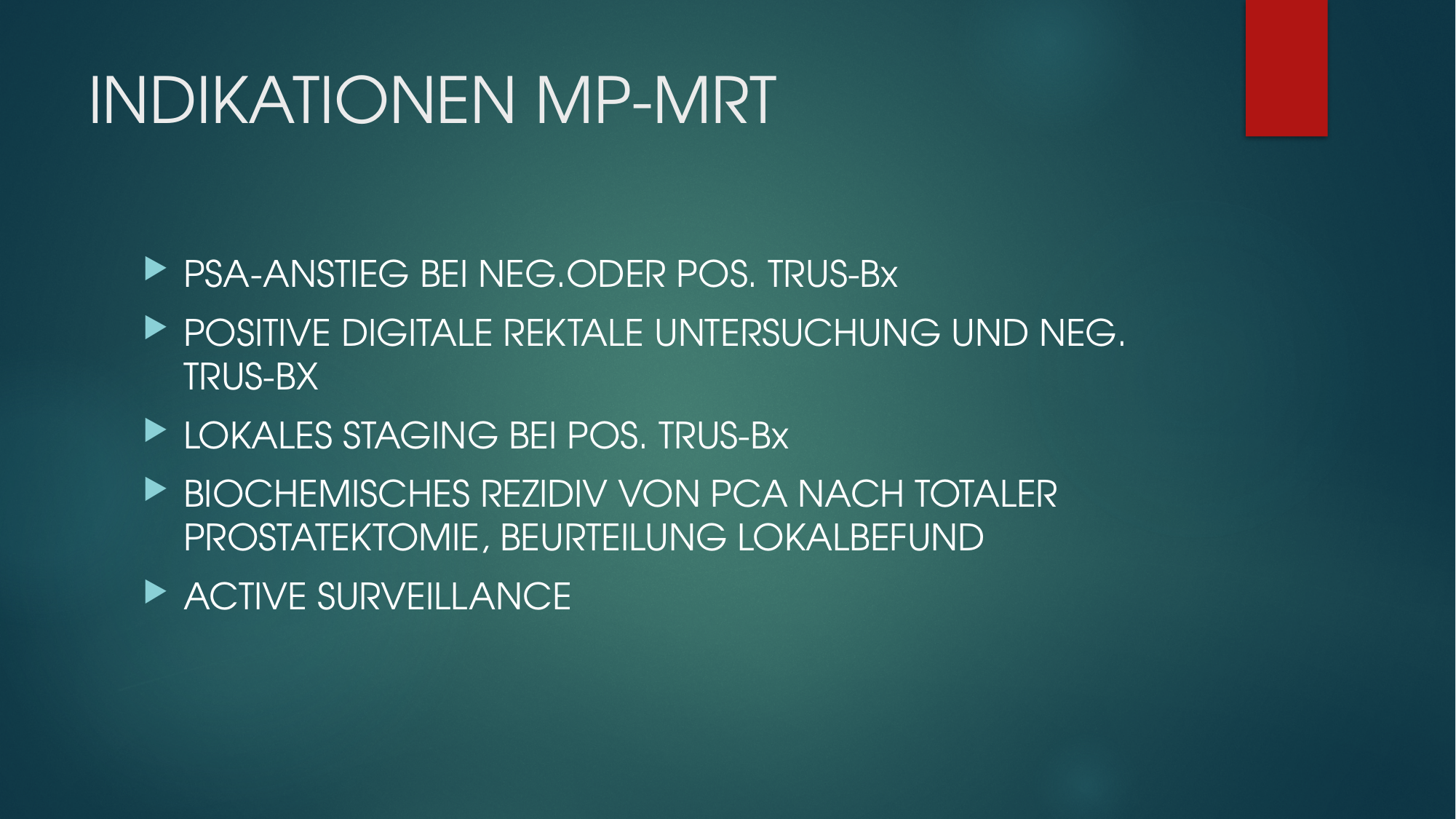

# INDIKATIONEN MP-MRT
PSA-ANSTIEG BEI NEG.ODER POS. TRUS-Bx
POSITIVE DIGITALE REKTALE UNTERSUCHUNG UND NEG. TRUS-BX
LOKALES STAGING BEI POS. TRUS-Bx
BIOCHEMISCHES REZIDIV VON PCA NACH TOTALER PROSTATEKTOMIE, BEURTEILUNG LOKALBEFUND
ACTIVE SURVEILLANCE